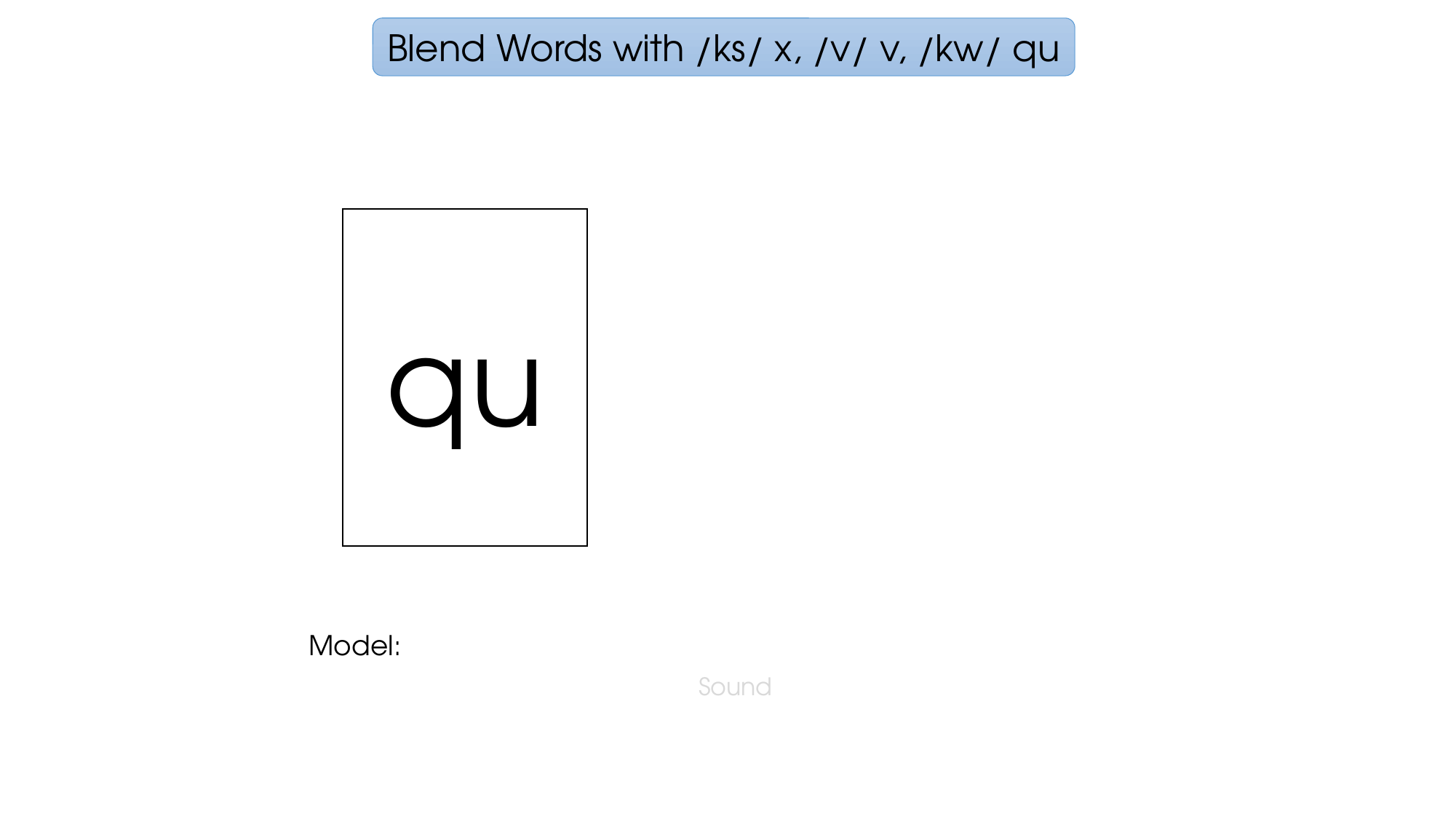

Blend Words with /ks/ x, /v/ v, /kw/ qu
qu

Model:
Sound